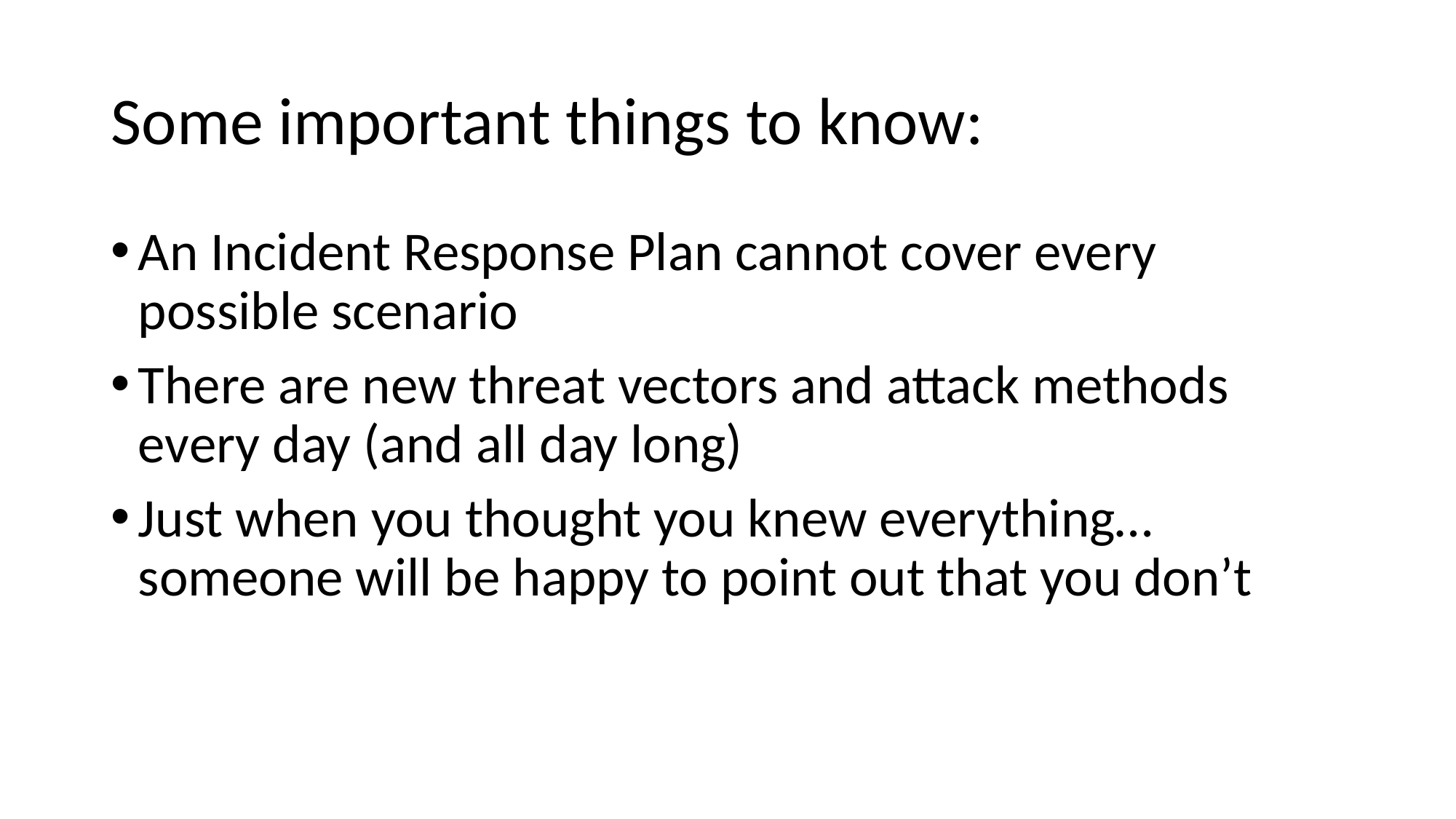

# Some important things to know:
An Incident Response Plan cannot cover every possible scenario
There are new threat vectors and attack methods every day (and all day long)
Just when you thought you knew everything…someone will be happy to point out that you don’t